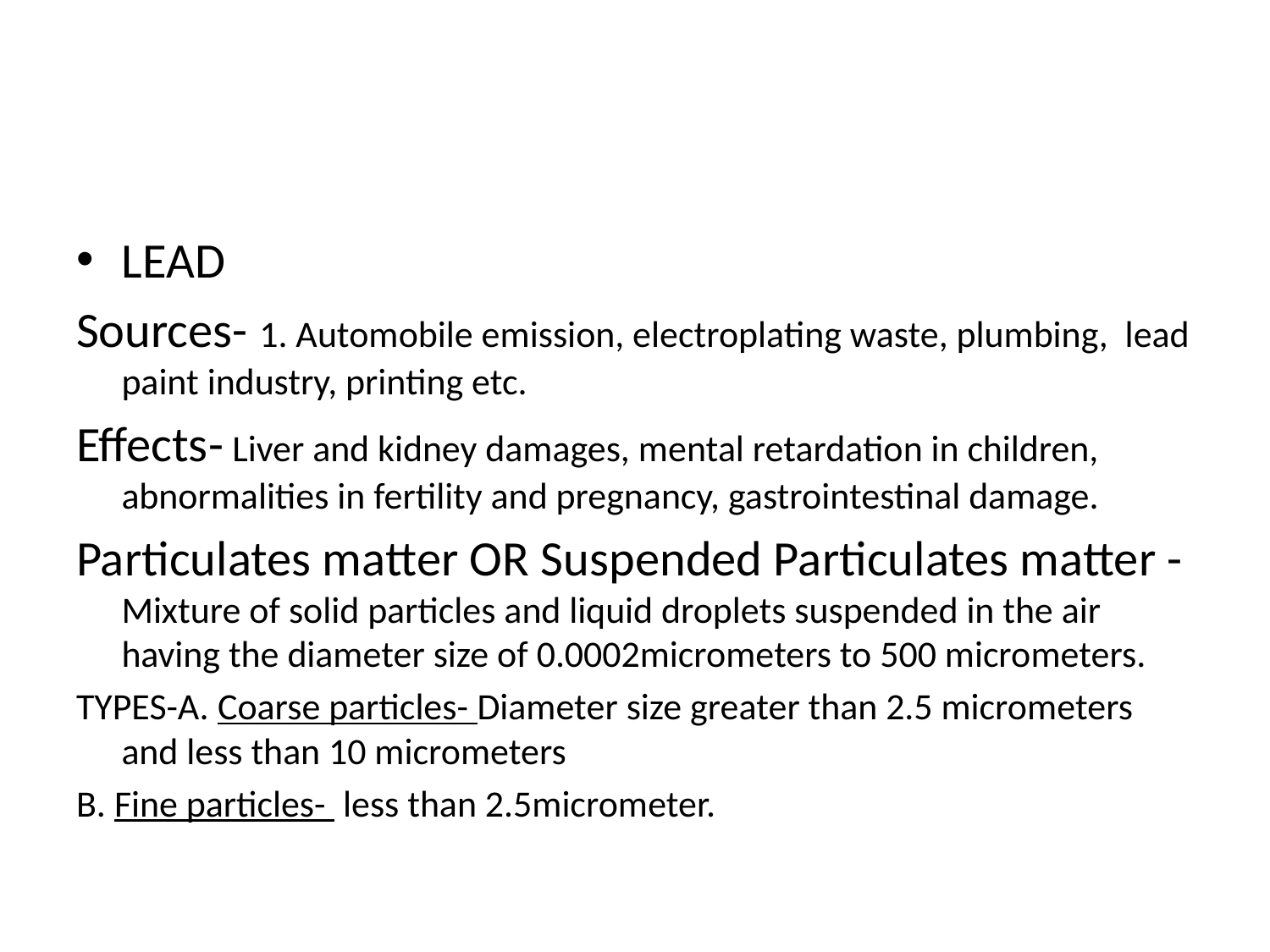

#
LEAD
Sources- 1. Automobile emission, electroplating waste, plumbing,  lead paint industry, printing etc.
Effects- Liver and kidney damages, mental retardation in children, abnormalities in fertility and pregnancy, gastrointestinal damage.
Particulates matter OR Suspended Particulates matter - Mixture of solid particles and liquid droplets suspended in the air having the diameter size of 0.0002micrometers to 500 micrometers.
TYPES-A. Coarse particles- Diameter size greater than 2.5 micrometers and less than 10 micrometers
B. Fine particles-  less than 2.5micrometer.